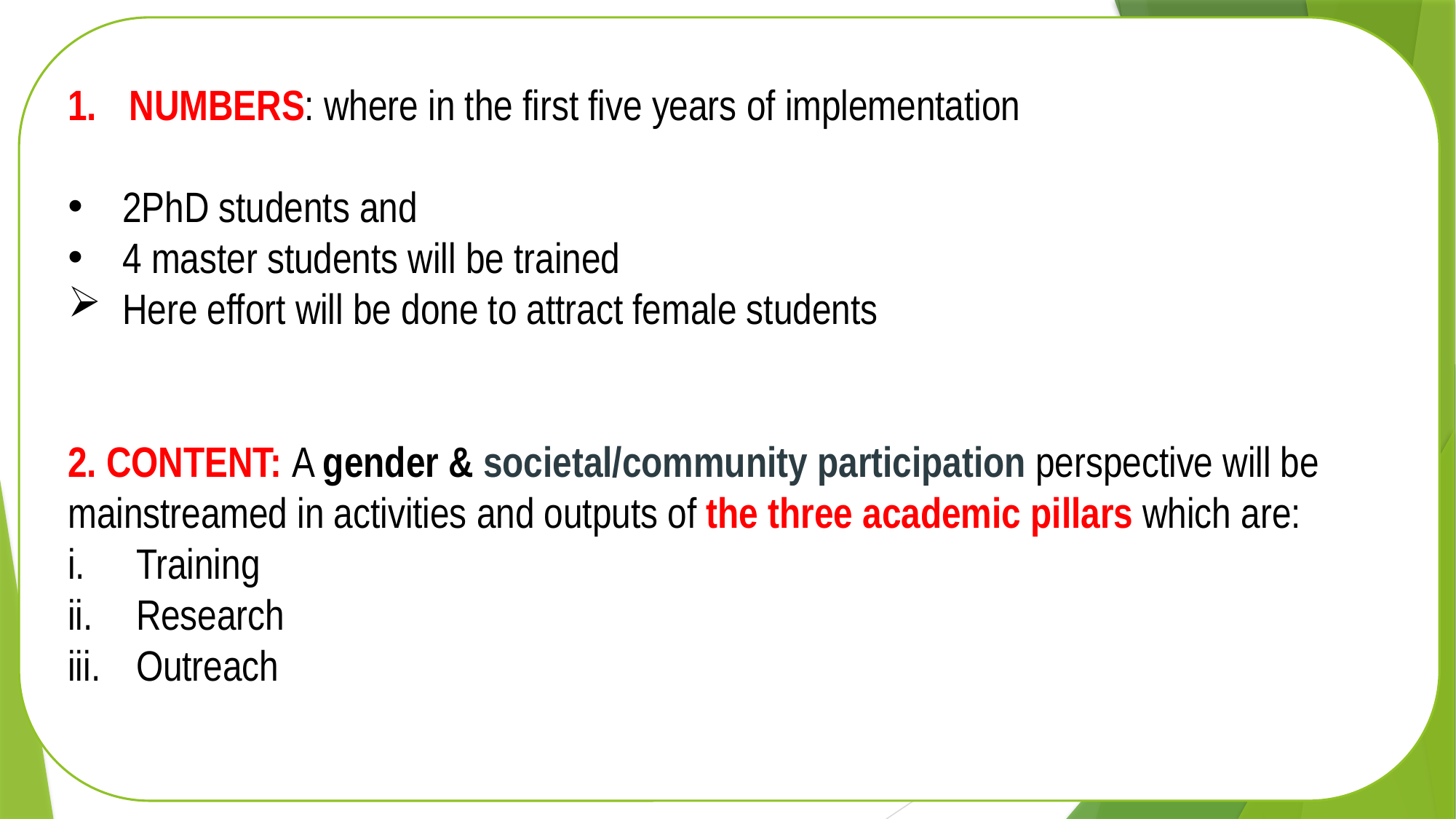

NUMBERS: where in the first five years of implementation

2PhD students and
4 master students will be trained
Here effort will be done to attract female students

2. CONTENT: A gender & societal/community participation perspective will be mainstreamed in activities and outputs of the three academic pillars which are:
Training
Research
Outreach